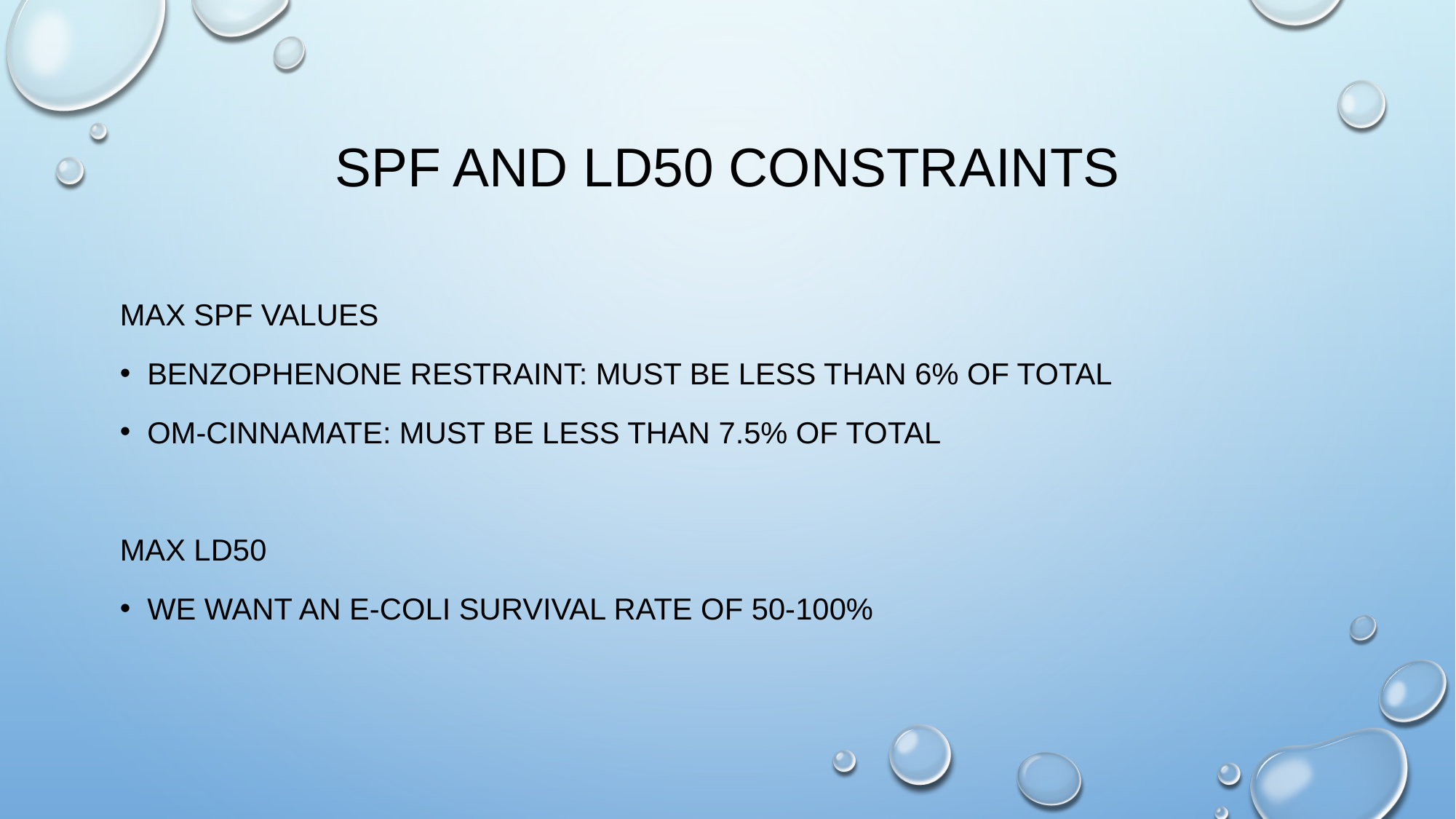

# Spf and ld50 constraints
Max Spf values
Benzophenone restraint: must be less than 6% of total
om-cinnamate: must be less than 7.5% of total

Max ld50
We want an e-coli survival rate of 50-100%